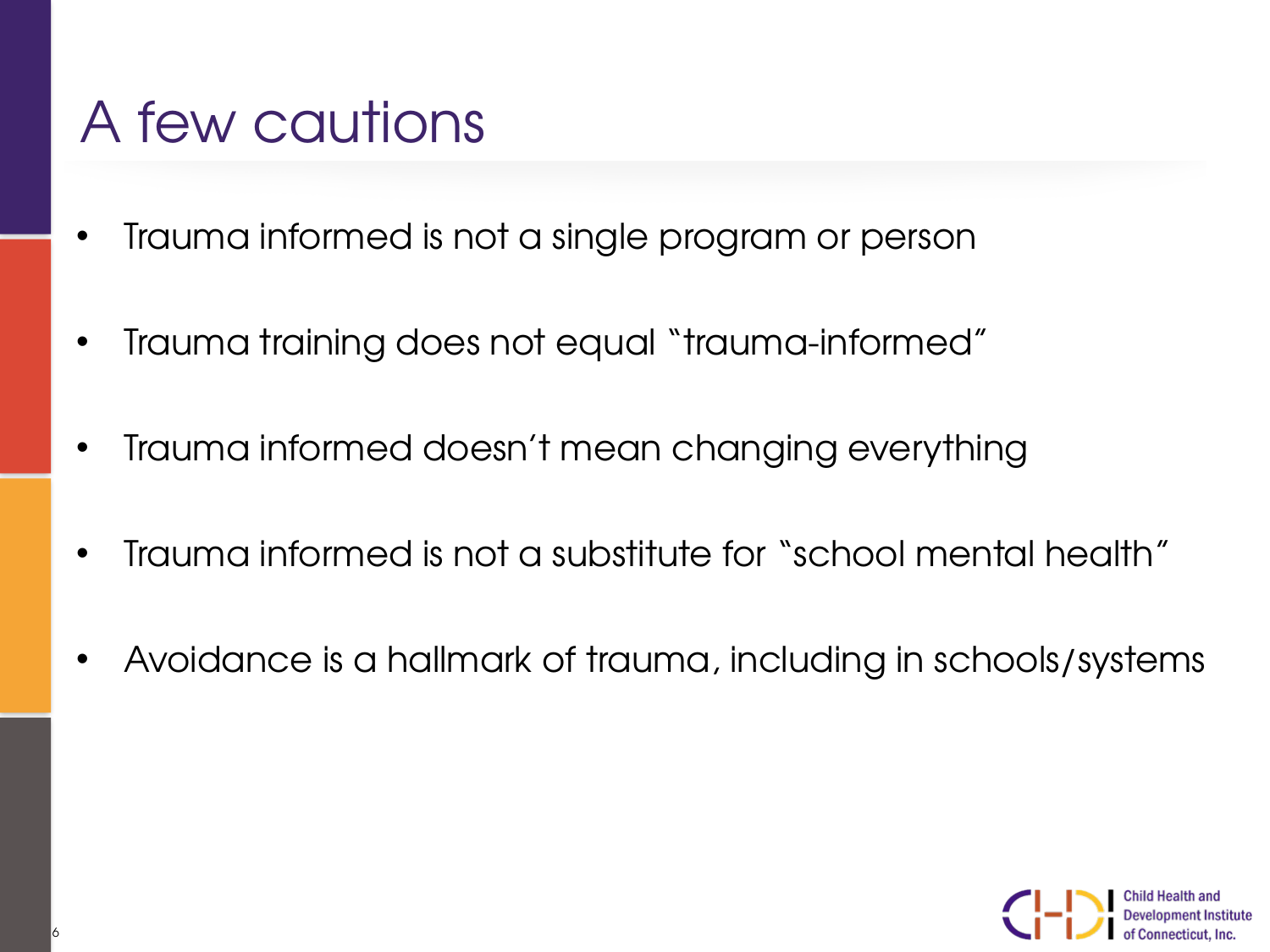

# A few cautions
Trauma informed is not a single program or person

Trauma training does not equal “trauma-informed”

Trauma informed doesn’t mean changing everything

Trauma informed is not a substitute for “school mental health”

Avoidance is a hallmark of trauma, including in schools/systems